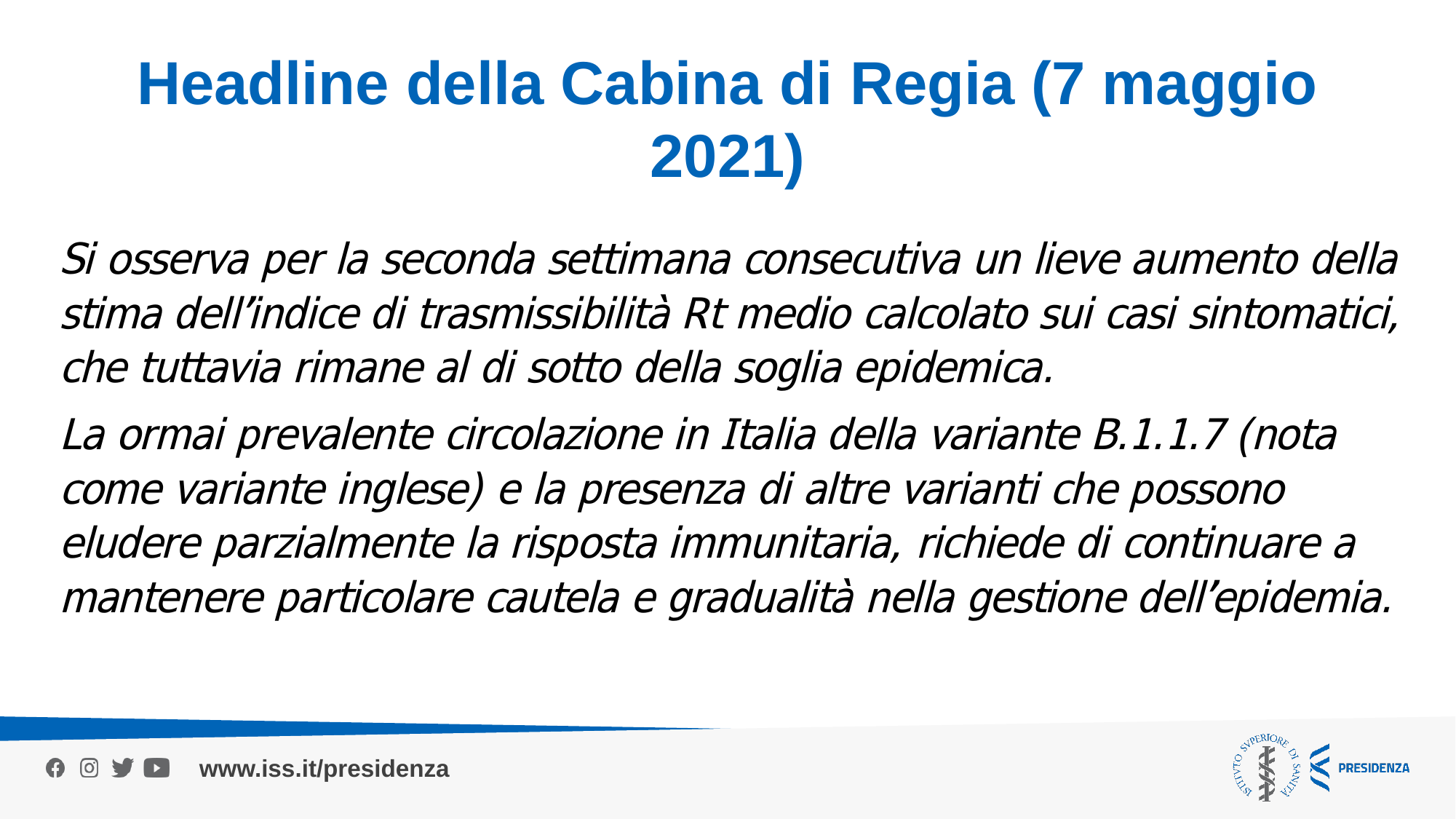

Headline della Cabina di Regia (7 maggio 2021)
Si osserva per la seconda settimana consecutiva un lieve aumento della stima dell’indice di trasmissibilità Rt medio calcolato sui casi sintomatici, che tuttavia rimane al di sotto della soglia epidemica.
La ormai prevalente circolazione in Italia della variante B.1.1.7 (nota come variante inglese) e la presenza di altre varianti che possono eludere parzialmente la risposta immunitaria, richiede di continuare a mantenere particolare cautela e gradualità nella gestione dell’epidemia.